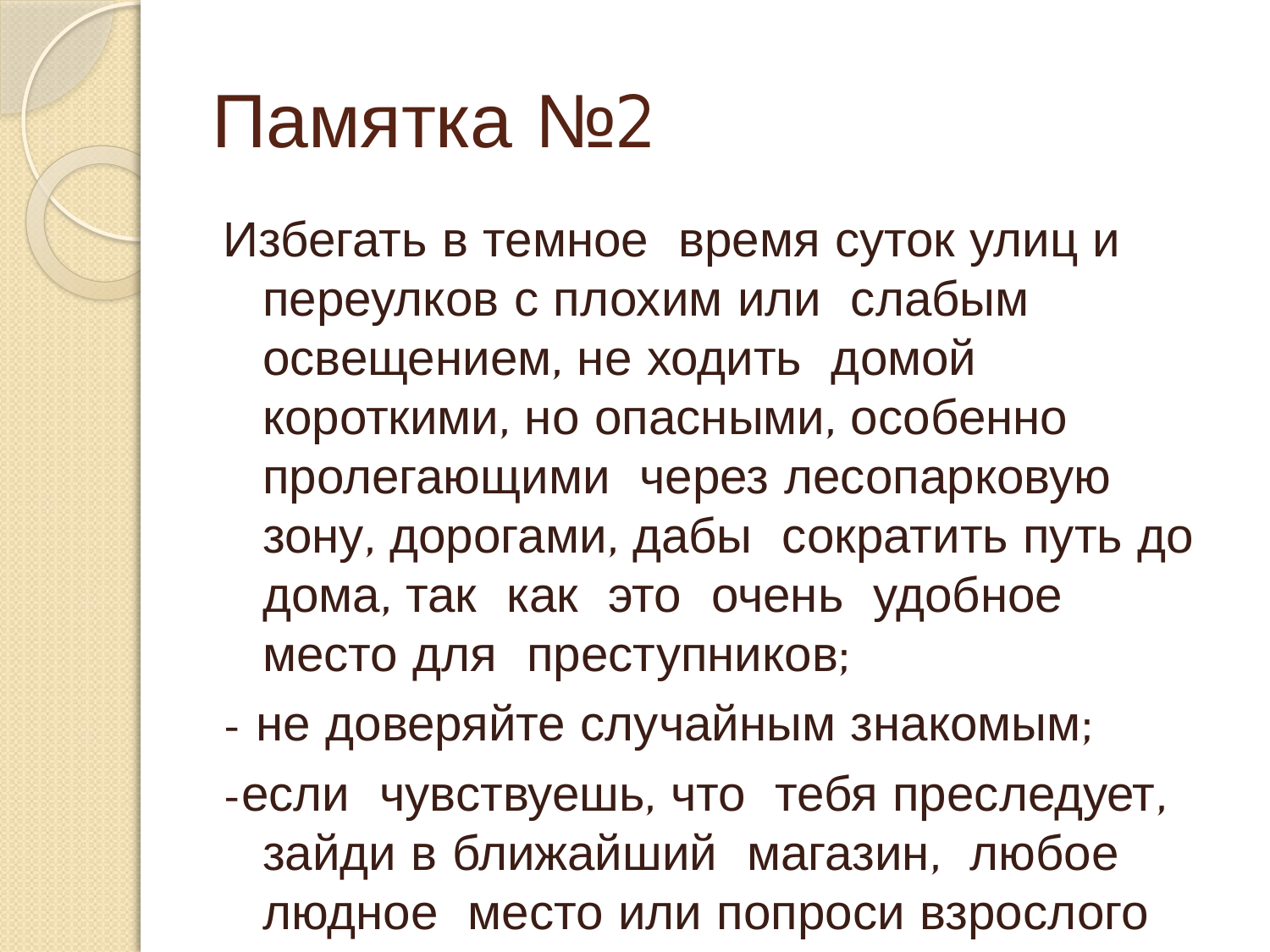

# Памятка №2
Избегать в темное  время суток улиц и переулков с плохим или  слабым освещением, не ходить  домой  короткими, но опасными, особенно  пролегающими  через лесопарковую зону, дорогами, дабы  сократить путь до дома, так  как  это  очень  удобное  место для  преступников;
- не доверяйте случайным знакомым;
-если  чувствуешь, что  тебя преследует, зайди в ближайший  магазин,  любое людное  место или попроси взрослого  прохожего проводить до дома